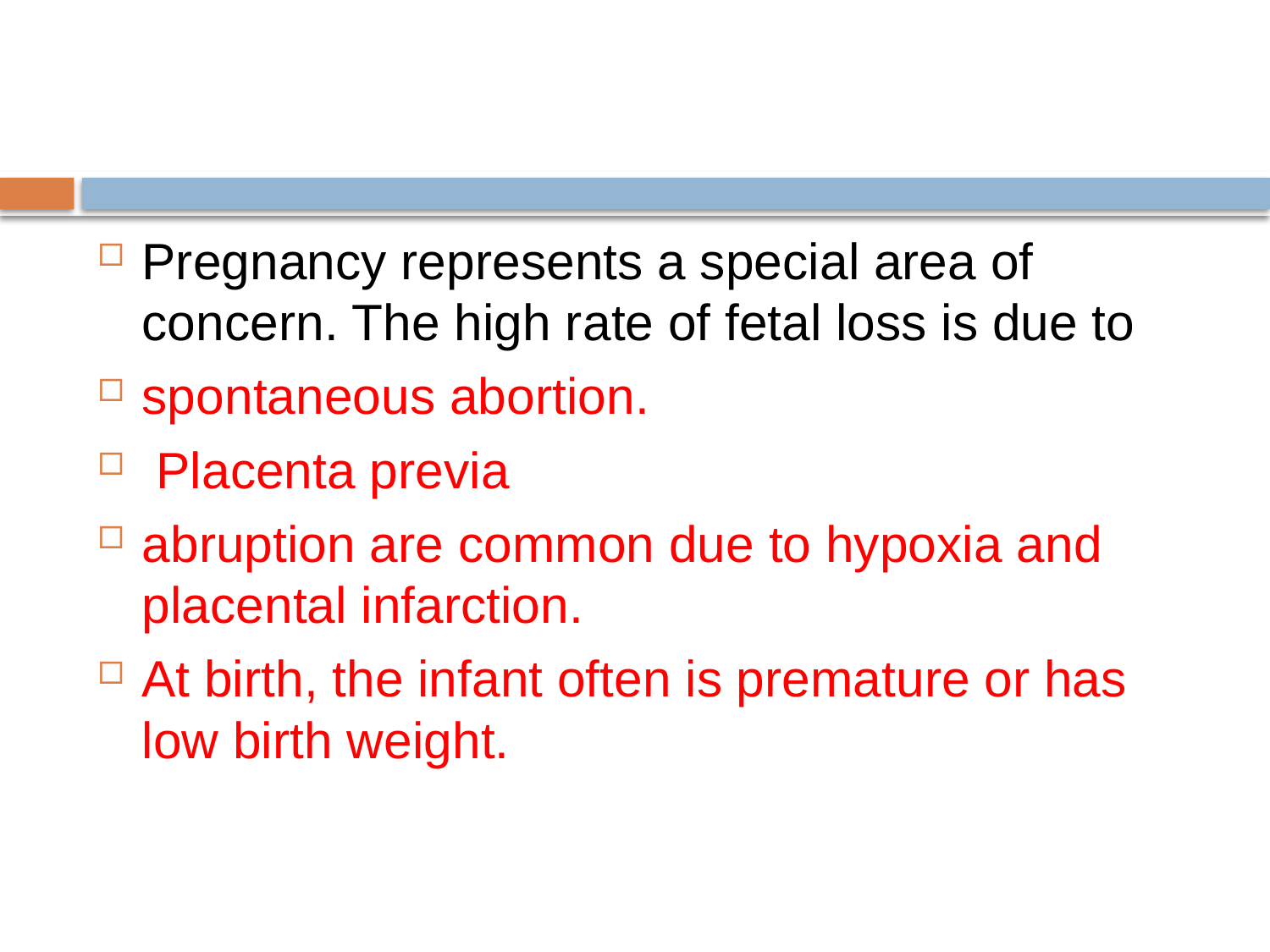

#
Pregnancy represents a special area of concern. The high rate of fetal loss is due to
spontaneous abortion.
 Placenta previa
abruption are common due to hypoxia and placental infarction.
At birth, the infant often is premature or has low birth weight.